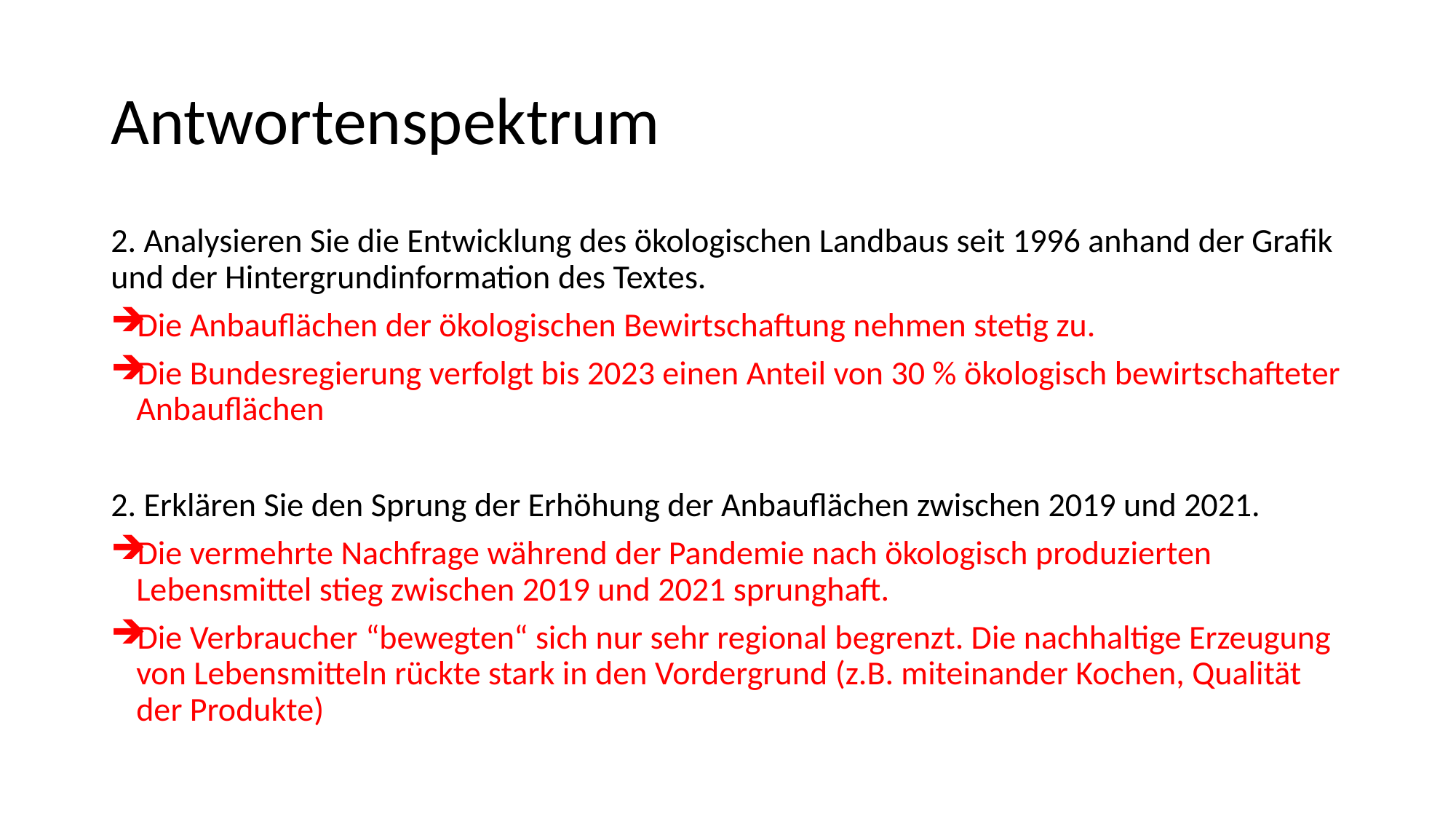

# Antwortenspektrum
2. Analysieren Sie die Entwicklung des ökologischen Landbaus seit 1996 anhand der Grafik und der Hintergrundinformation des Textes.
Die Anbauflächen der ökologischen Bewirtschaftung nehmen stetig zu.
Die Bundesregierung verfolgt bis 2023 einen Anteil von 30 % ökologisch bewirtschafteter Anbauflächen

2. Erklären Sie den Sprung der Erhöhung der Anbauflächen zwischen 2019 und 2021.
Die vermehrte Nachfrage während der Pandemie nach ökologisch produzierten Lebensmittel stieg zwischen 2019 und 2021 sprunghaft.
Die Verbraucher “bewegten“ sich nur sehr regional begrenzt. Die nachhaltige Erzeugung von Lebensmitteln rückte stark in den Vordergrund (z.B. miteinander Kochen, Qualität der Produkte)